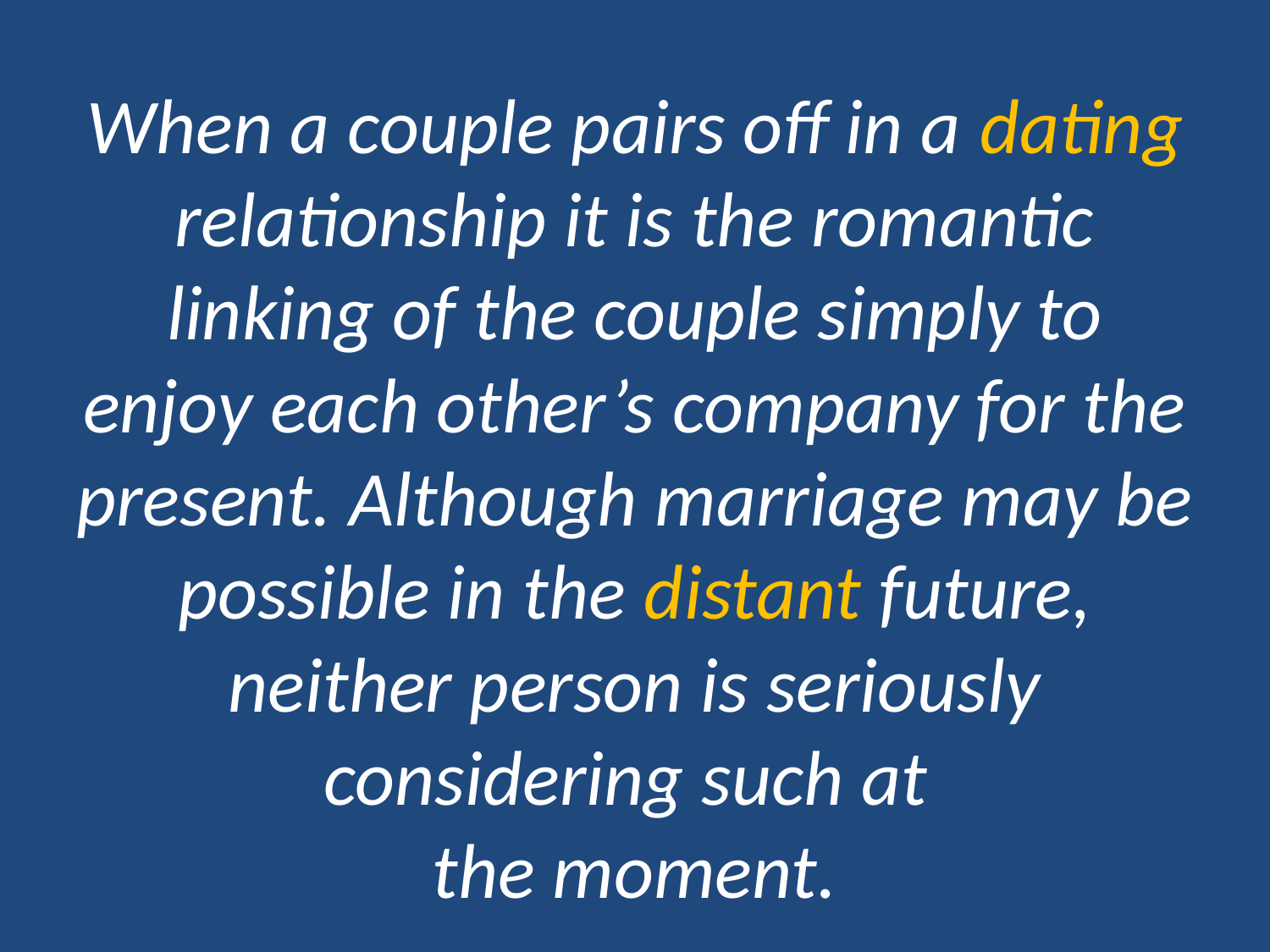

# When a couple pairs off in a dating relationship it is the romantic linking of the couple simply to enjoy each other’s company for the present. Although marriage may be possible in the distant future, neither person is seriously considering such at the moment.